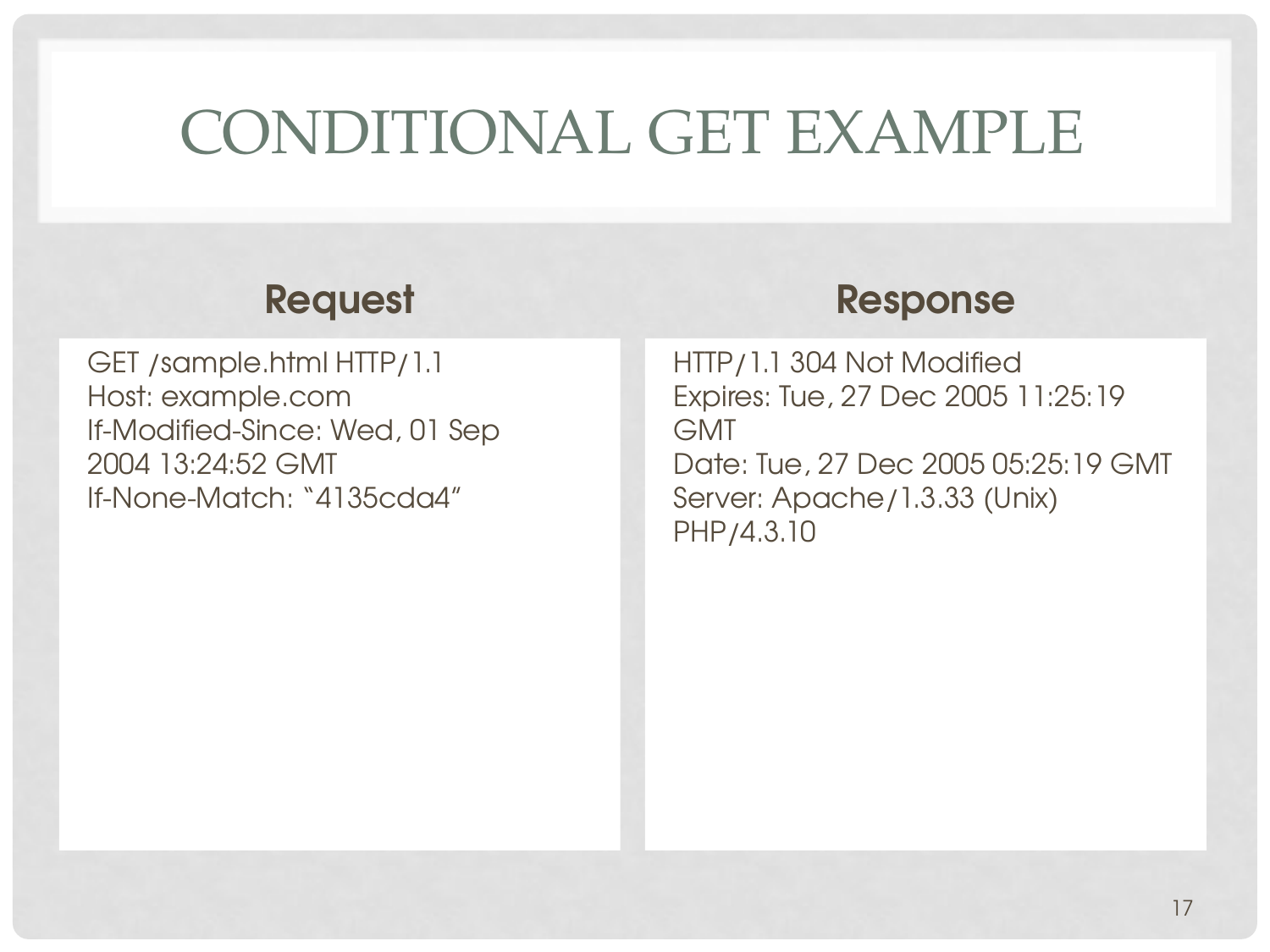

# Conditional Get Example
Request
Response
GET /sample.html HTTP/1.1
Host: example.com
If-Modified-Since: Wed, 01 Sep 	2004 13:24:52 GMT
If-None-Match: “4135cda4″
HTTP/1.1 304 Not Modified
Expires: Tue, 27 Dec 2005 11:25:19 	GMT
Date: Tue, 27 Dec 2005 05:25:19 GMT
Server: Apache/1.3.33 (Unix) 	PHP/4.3.10
17